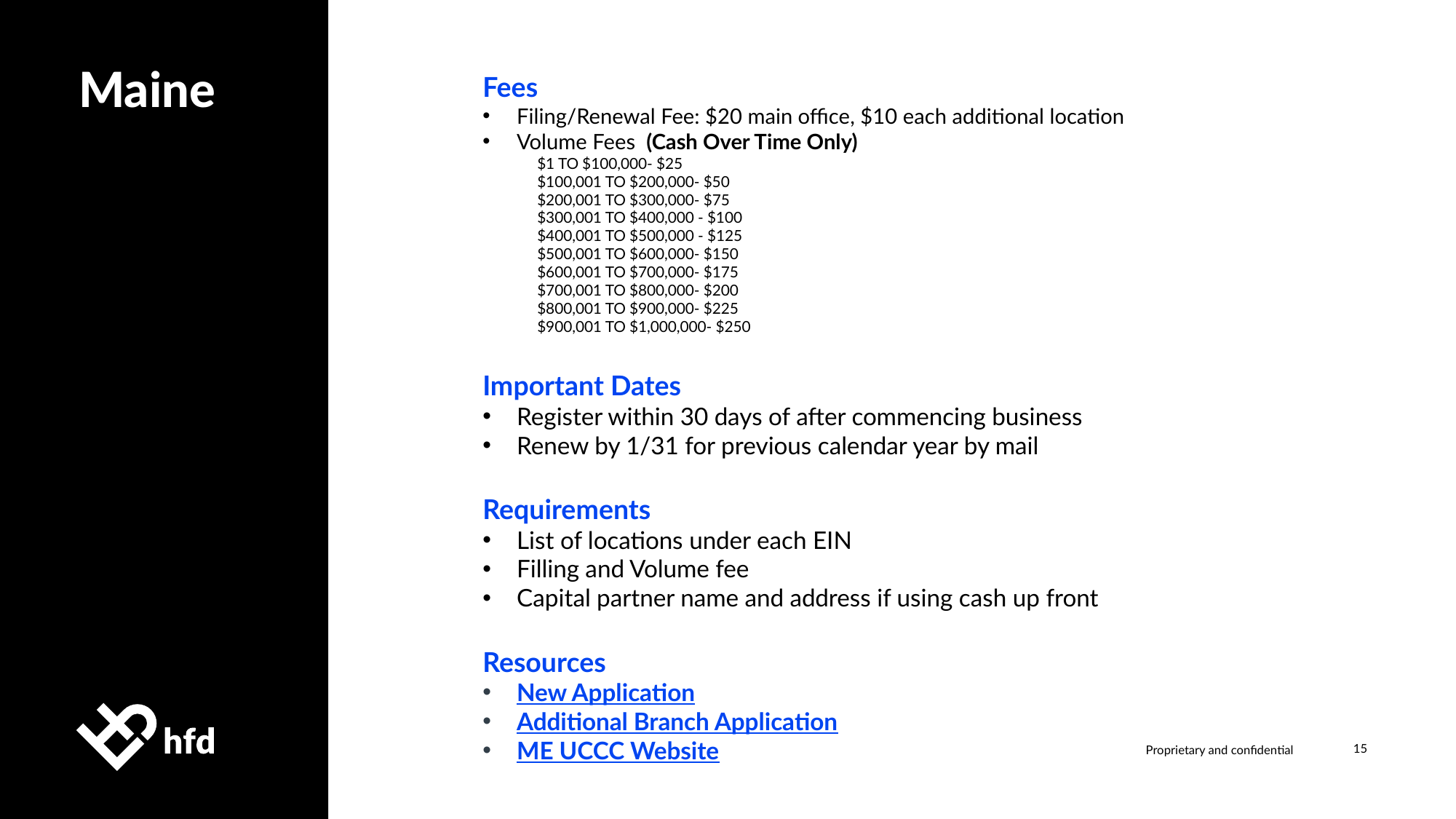

Fees
Filing/Renewal Fee: $20 main office, $10 each additional location
Volume Fees  (Cash Over Time Only)
$1 TO $100,000- $25
$100,001 TO $200,000- $50
$200,001 TO $300,000- $75
$300,001 TO $400,000 - $100
$400,001 TO $500,000 - $125
$500,001 TO $600,000- $150
$600,001 TO $700,000- $175
$700,001 TO $800,000- $200
$800,001 TO $900,000- $225
$900,001 TO $1,000,000- $250

Important Dates
Register within 30 days of after commencing business
Renew by 1/31 for previous calendar year by mail

Requirements
List of locations under each EIN
Filling and Volume fee
Capital partner name and address if using cash up front

Resources
New Application
Additional Branch Application
ME UCCC Website
Maine
15